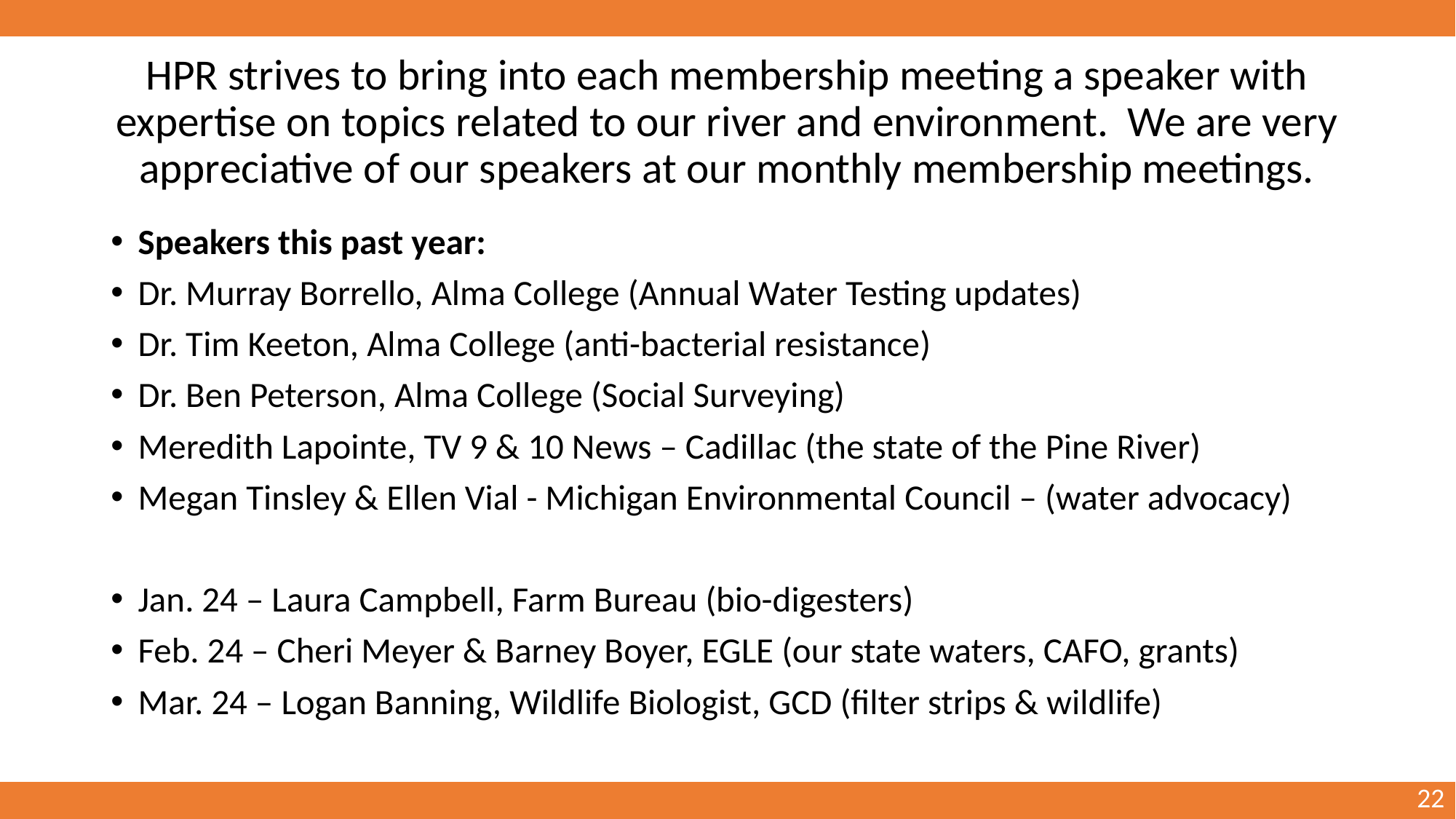

# HPR strives to bring into each membership meeting a speaker with expertise on topics related to our river and environment.  We are very appreciative of our speakers at our monthly membership meetings.
Speakers this past year:
Dr. Murray Borrello, Alma College (Annual Water Testing updates)
Dr. Tim Keeton, Alma College (anti-bacterial resistance)
Dr. Ben Peterson, Alma College (Social Surveying)
Meredith Lapointe, TV 9 & 10 News – Cadillac (the state of the Pine River)
Megan Tinsley & Ellen Vial - Michigan Environmental Council – (water advocacy)

Jan. 24 – Laura Campbell, Farm Bureau (bio-digesters)
Feb. 24 – Cheri Meyer & Barney Boyer, EGLE (our state waters, CAFO, grants)
Mar. 24 – Logan Banning, Wildlife Biologist, GCD (filter strips & wildlife)
22